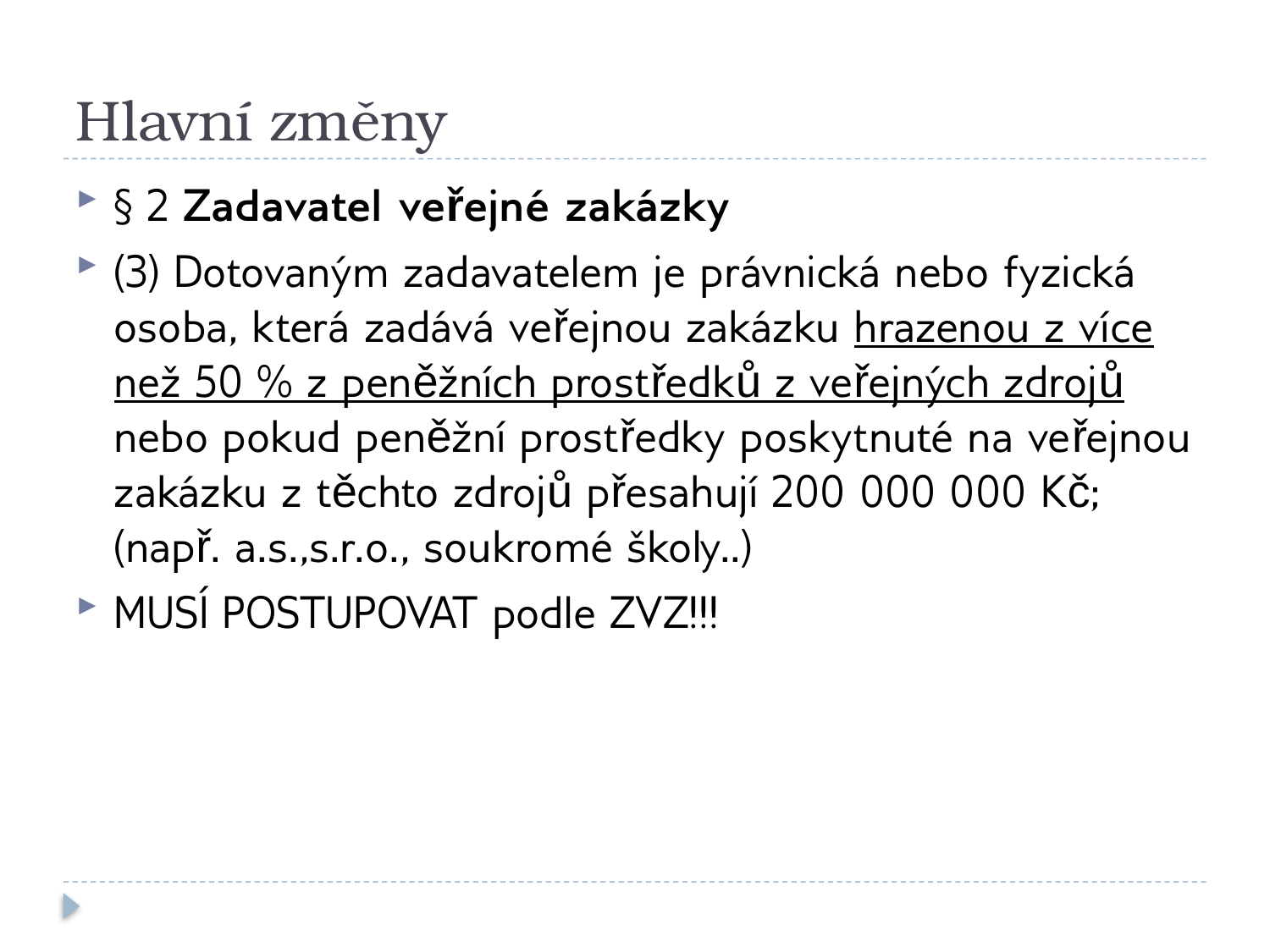

# Hlavní změny
§ 2 Zadavatel veřejné zakázky
(3) Dotovaným zadavatelem je právnická nebo fyzická osoba, která zadává veřejnou zakázku hrazenou z více než 50 % z peněžních prostředků z veřejných zdrojů nebo pokud peněžní prostředky poskytnuté na veřejnou zakázku z těchto zdrojů přesahují 200 000 000 Kč; (např. a.s.,s.r.o., soukromé školy..)
MUSÍ POSTUPOVAT podle ZVZ!!!